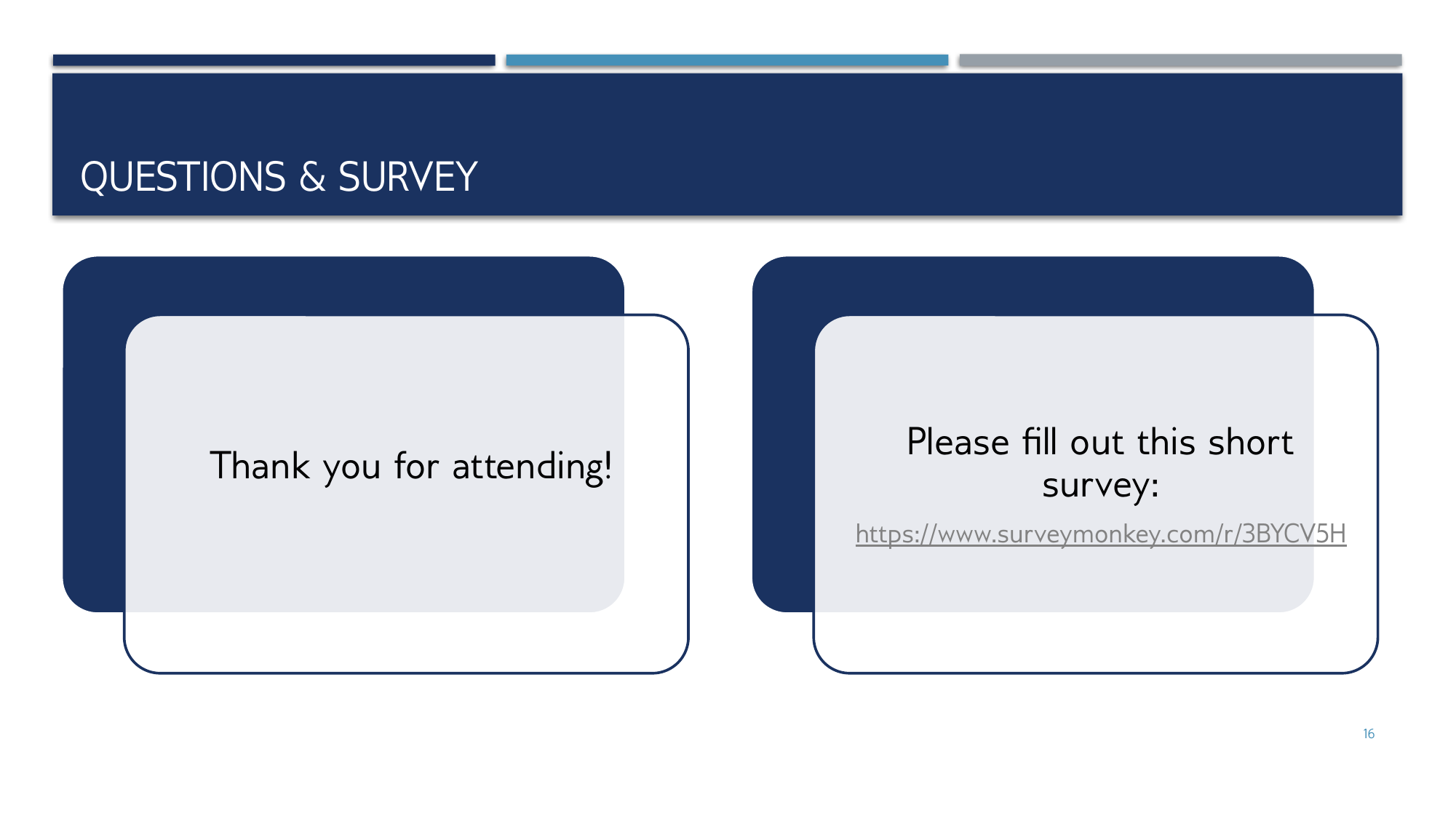

# Questions & Survey
Thank you for attending!

Please fill out this short survey:
https://www.surveymonkey.com/r/3BYCV5H

16